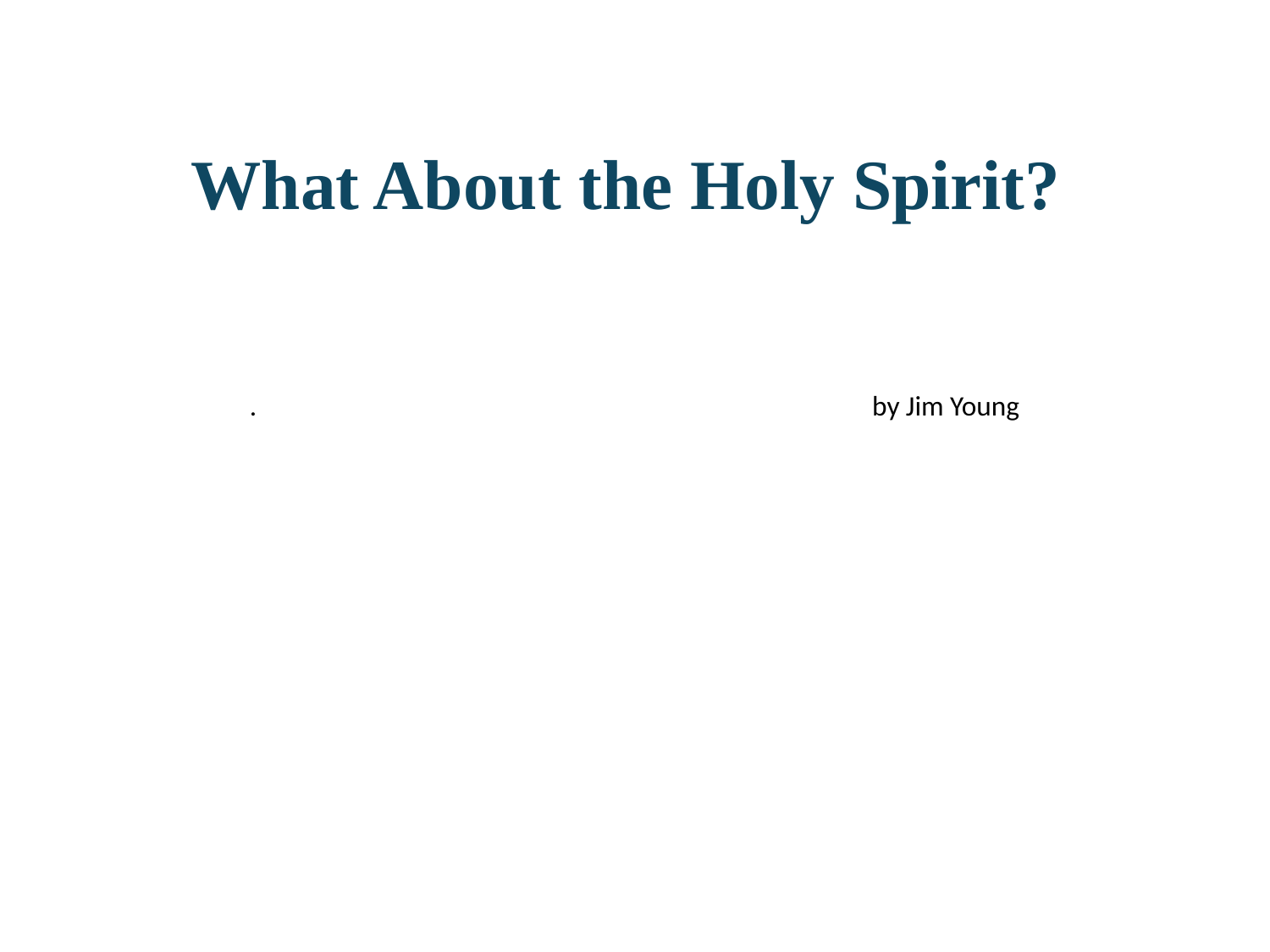

#

What About the Holy Spirit?

.                                                                                                 by Jim Young